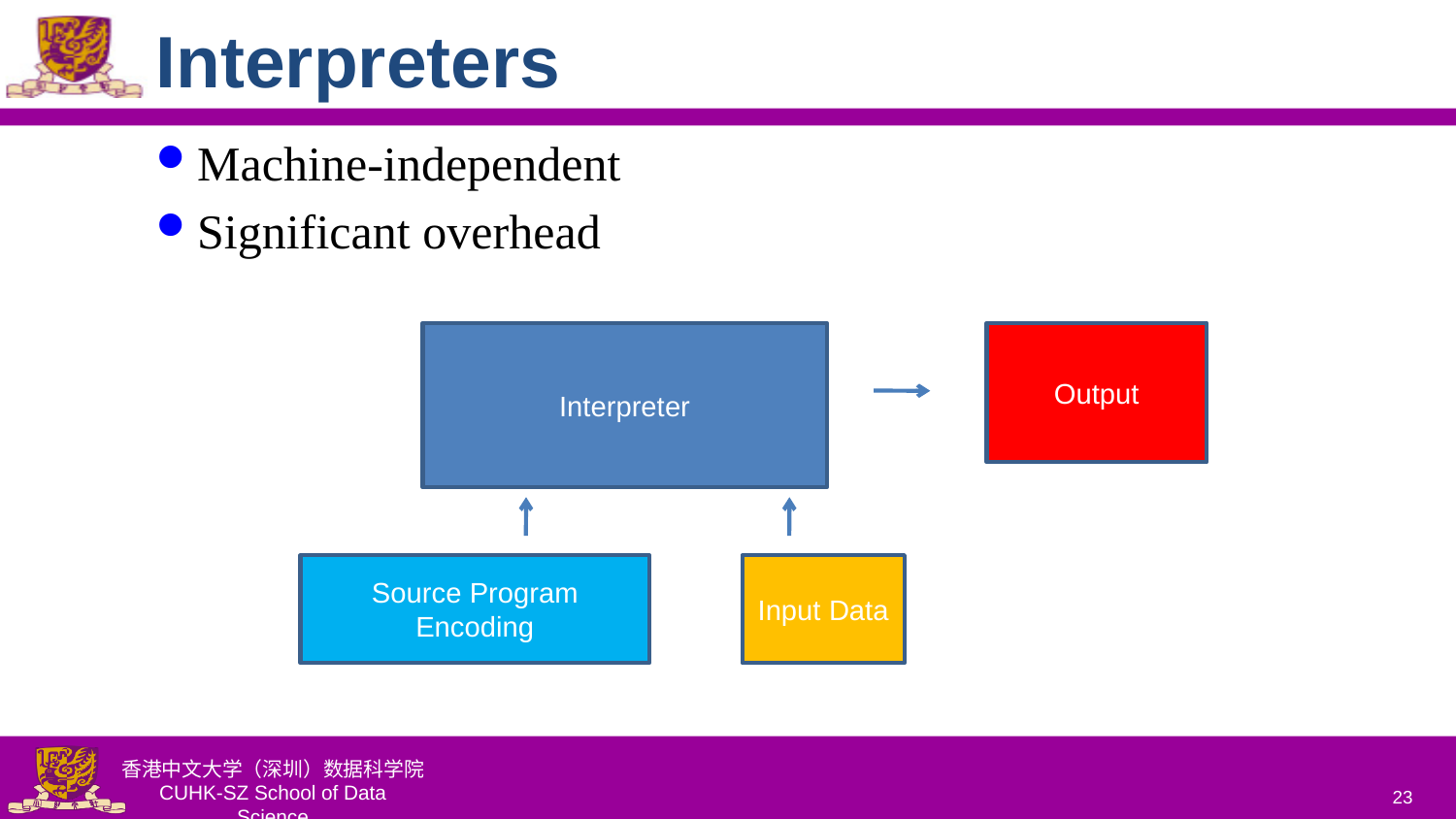

# Interpreters
Machine-independent
Significant overhead
Output
Interpreter
Source Program Encoding
Input Data
23